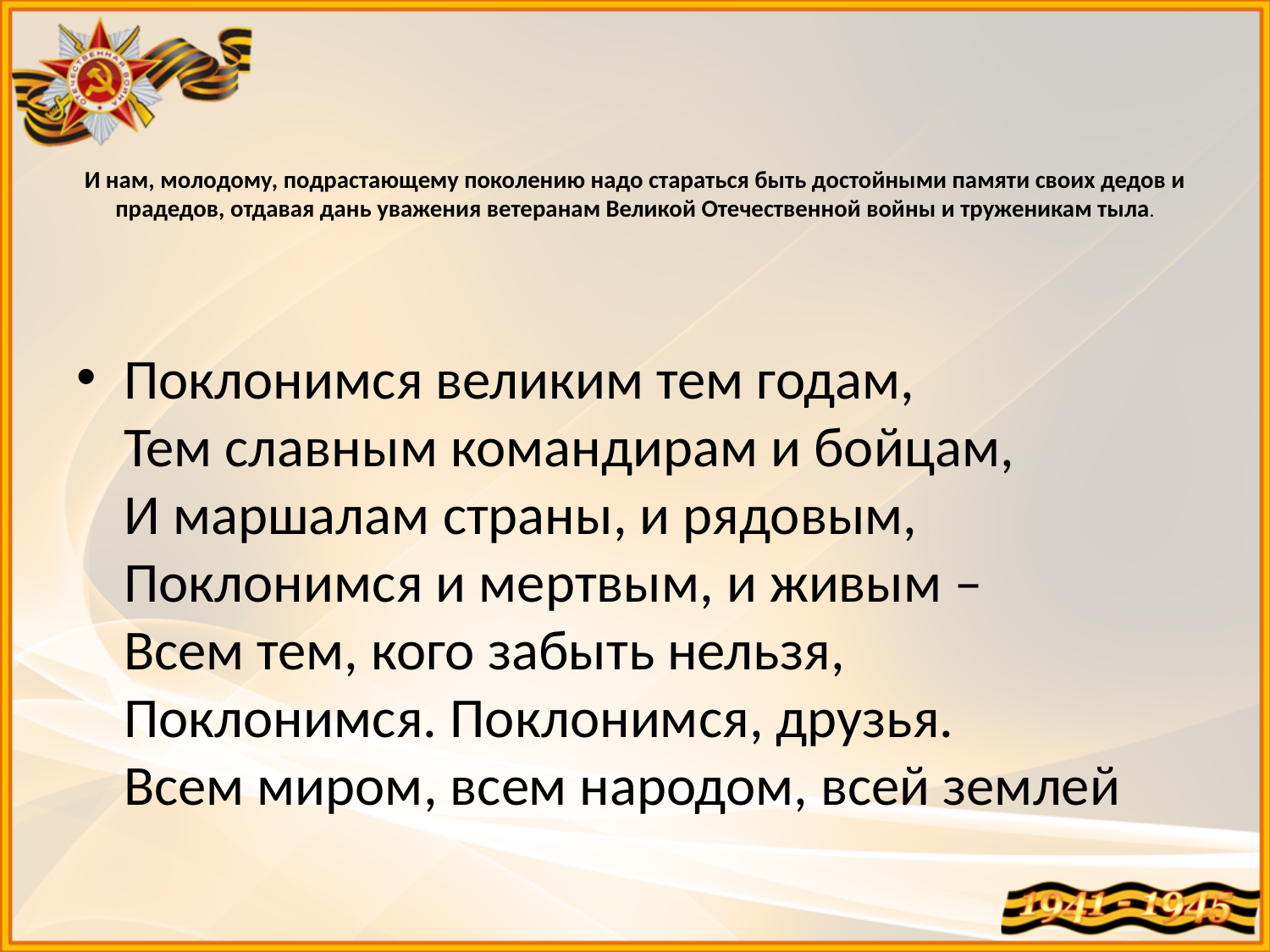

# И нам, молодому, подрастающему поколению надо стараться быть достойными памяти своих дедов и прадедов, отдавая дань уважения ветеранам Великой Отечественной войны и труженикам тыла.
Поклонимся великим тем годам,
Тем славным командирам и бойцам,
И маршалам страны, и рядовым,
Поклонимся и мертвым, и живым –
Всем тем, кого забыть нельзя,
Поклонимся. Поклонимся, друзья.
Всем миром, всем народом, всей землей